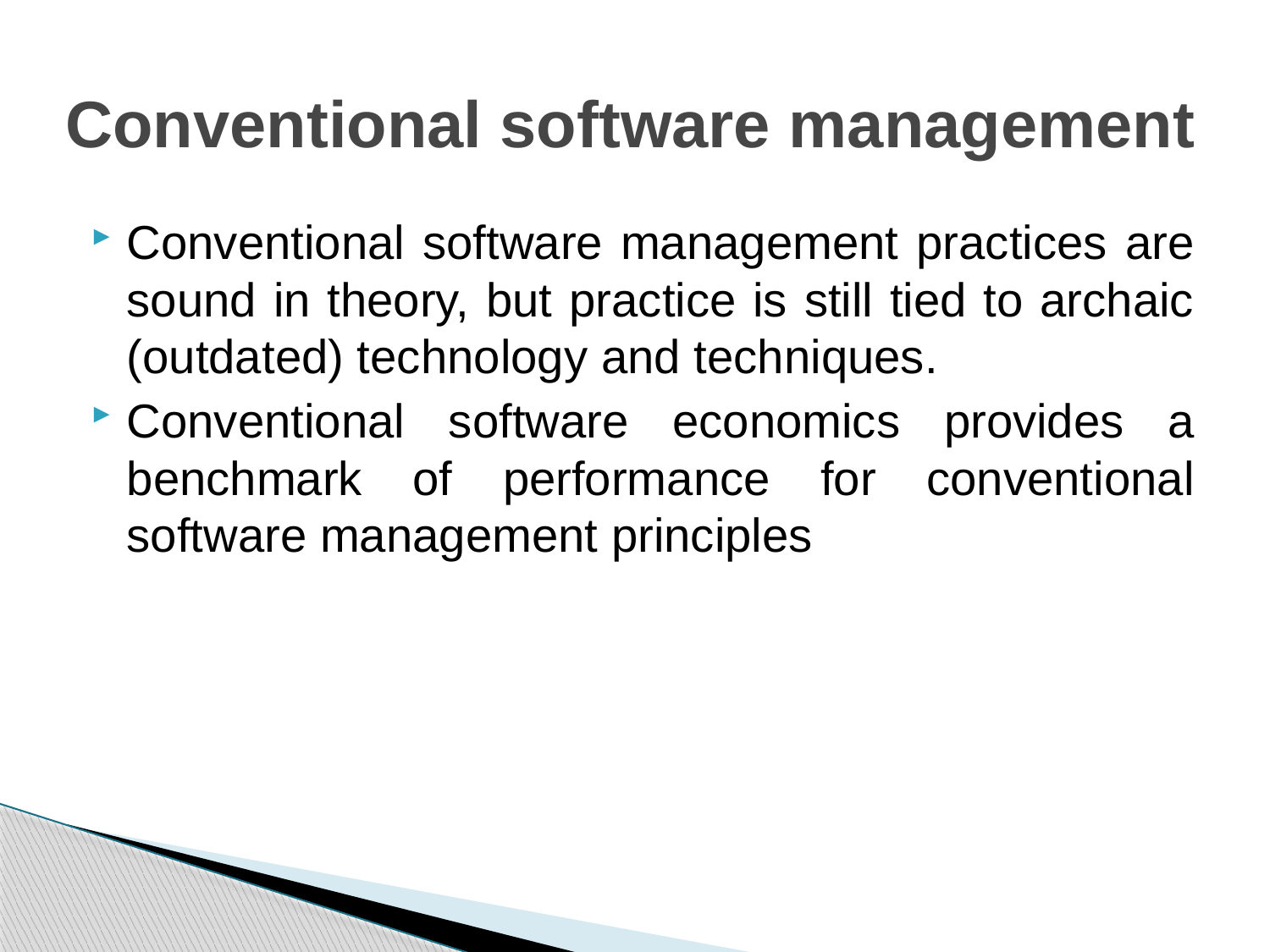

# Conventional software management
Conventional software management practices are sound in theory, but practice is still tied to archaic (outdated) technology and techniques.
Conventional software economics provides a benchmark of performance for conventional software management principles